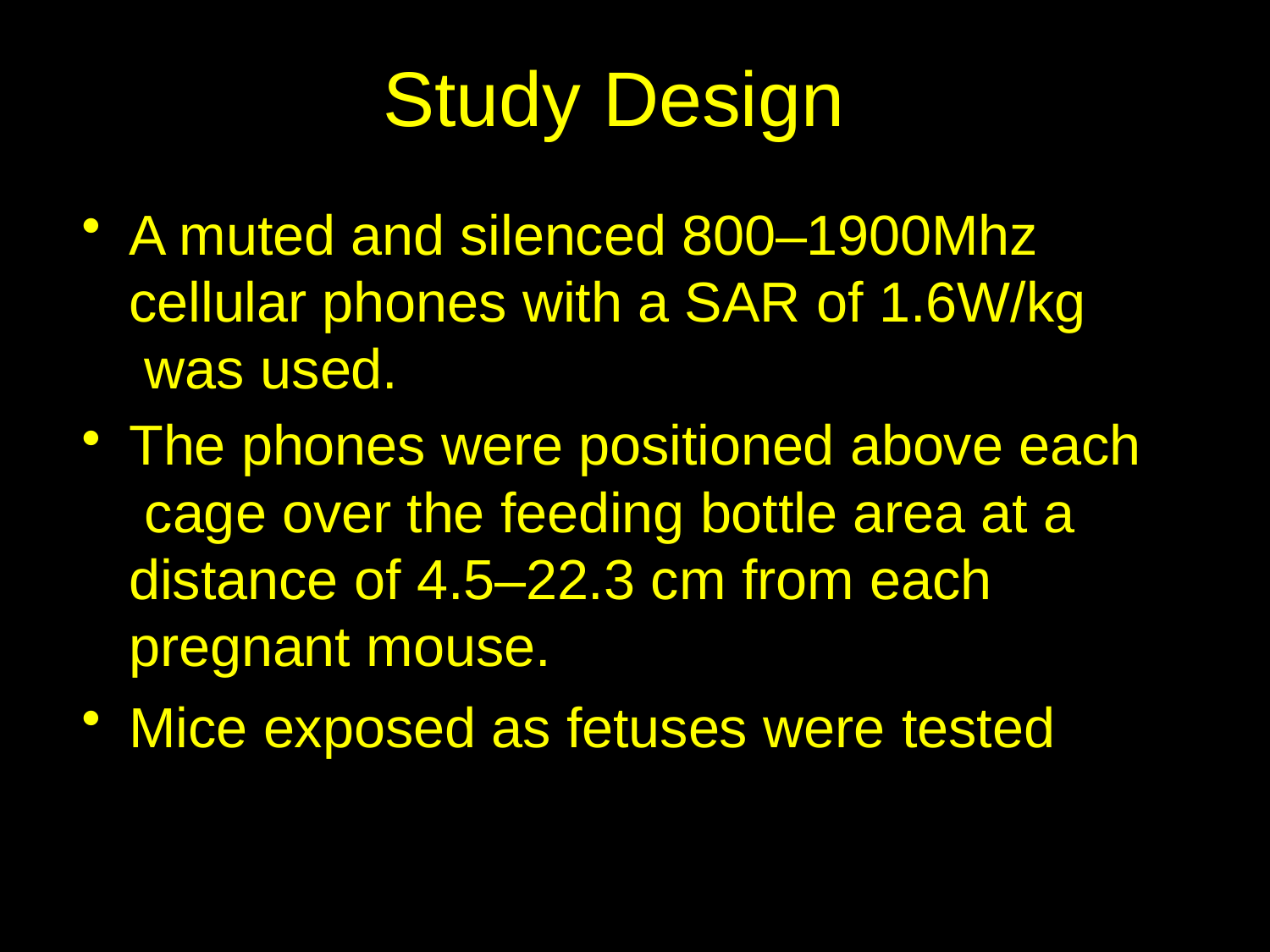

# Study Design
A muted and silenced 800–1900Mhz  cellular phones with a SAR of 1.6W/kg  was used.
The phones were positioned above each  cage over the feeding bottle area at a  distance of 4.5–22.3 cm from each  pregnant mouse.
Mice exposed as fetuses were tested